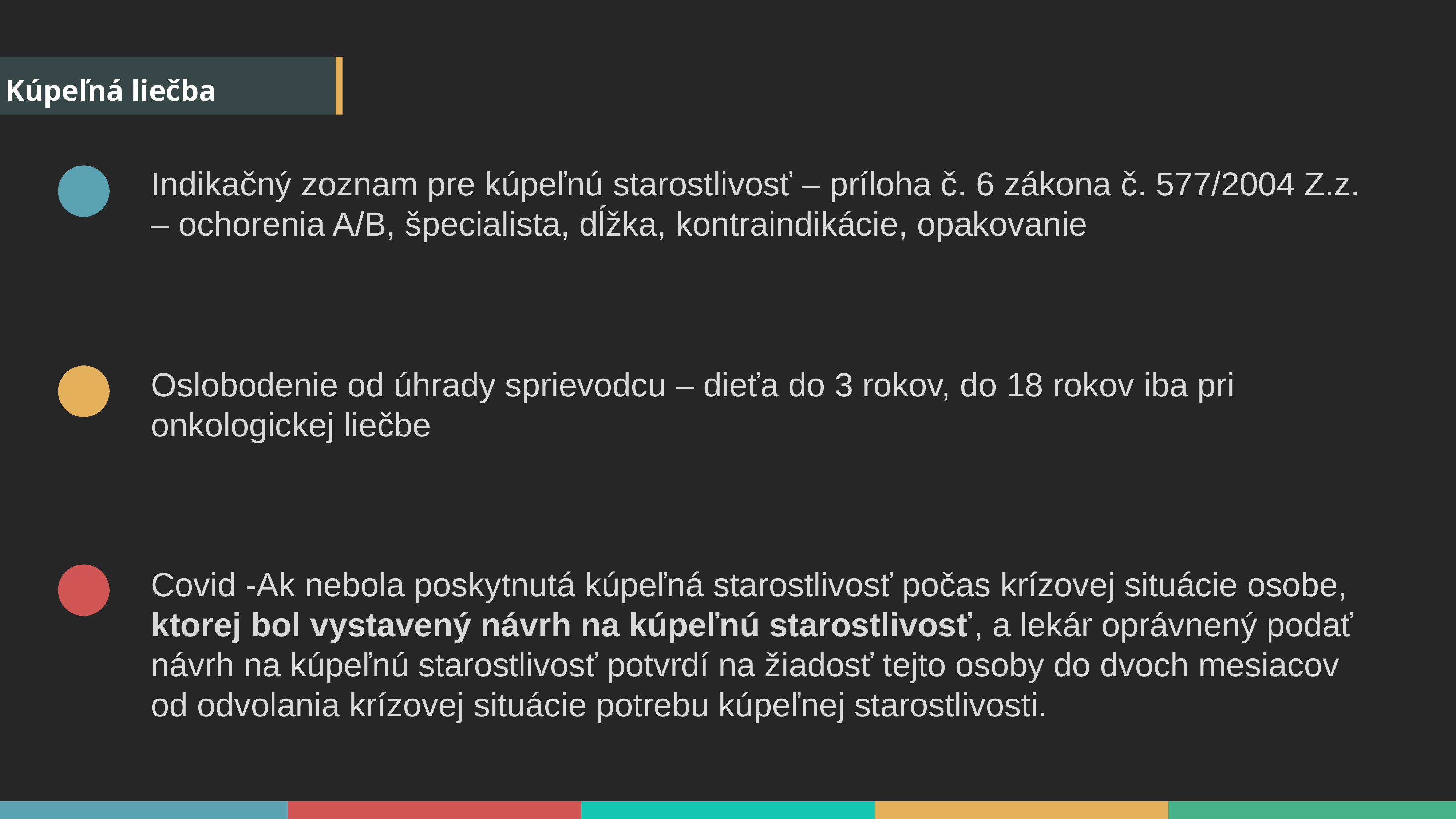

Kúpeľná liečba
Indikačný zoznam pre kúpeľnú starostlivosť – príloha č. 6 zákona č. 577/2004 Z.z. – ochorenia A/B, špecialista, dĺžka, kontraindikácie, opakovanie

Oslobodenie od úhrady sprievodcu – dieťa do 3 rokov, do 18 rokov iba pri onkologickej liečbe

Covid -Ak nebola poskytnutá kúpeľná starostlivosť počas krízovej situácie osobe, ktorej bol vystavený návrh na kúpeľnú starostlivosť, a lekár oprávnený podať návrh na kúpeľnú starostlivosť potvrdí na žiadosť tejto osoby do dvoch mesiacov od odvolania krízovej situácie potrebu kúpeľnej starostlivosti.